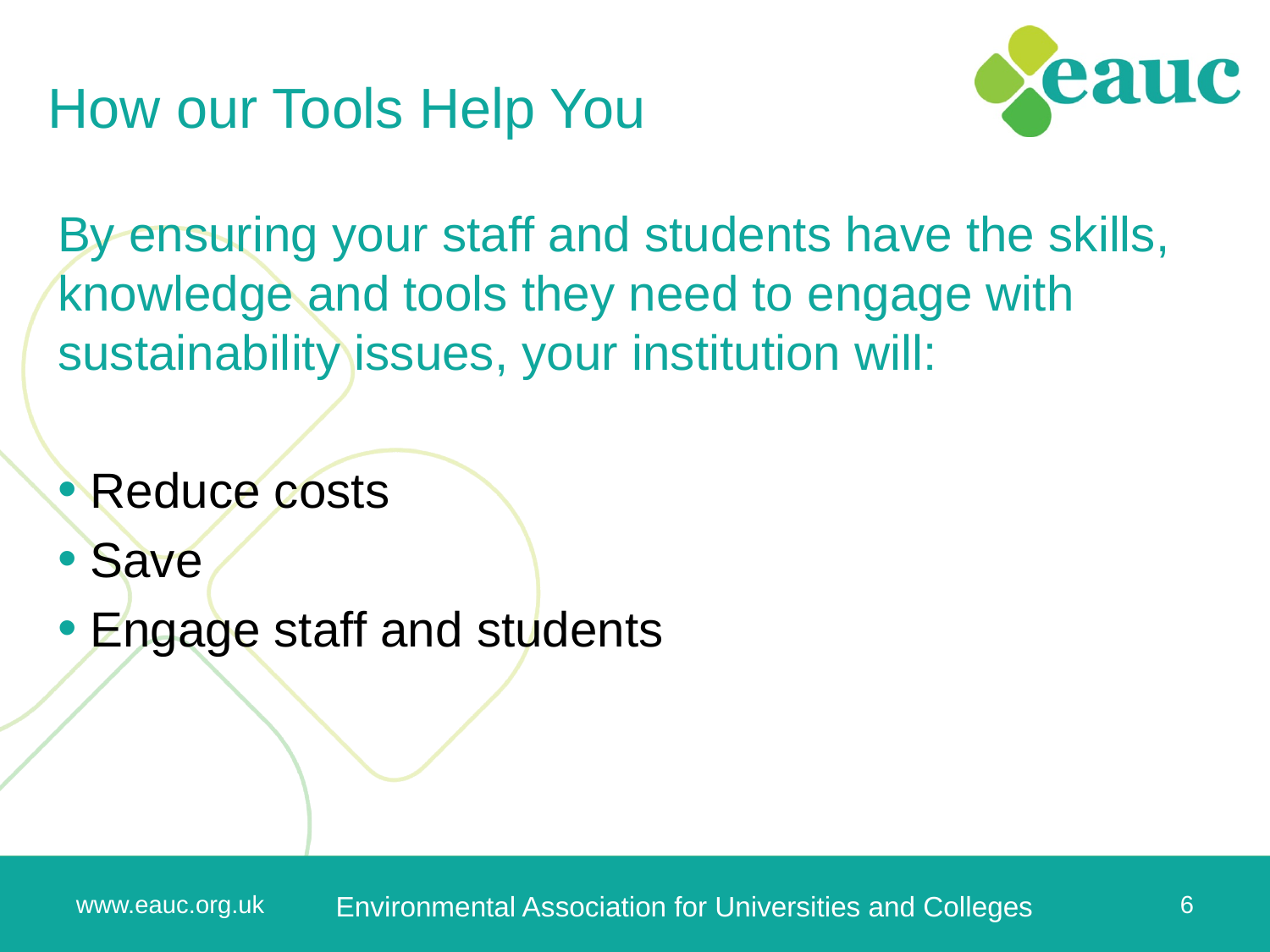

# How our Tools Help You
By ensuring your staff and students have the skills, knowledge and tools they need to engage with sustainability issues, your institution will:

 Reduce costs
 Save
 Engage staff and students